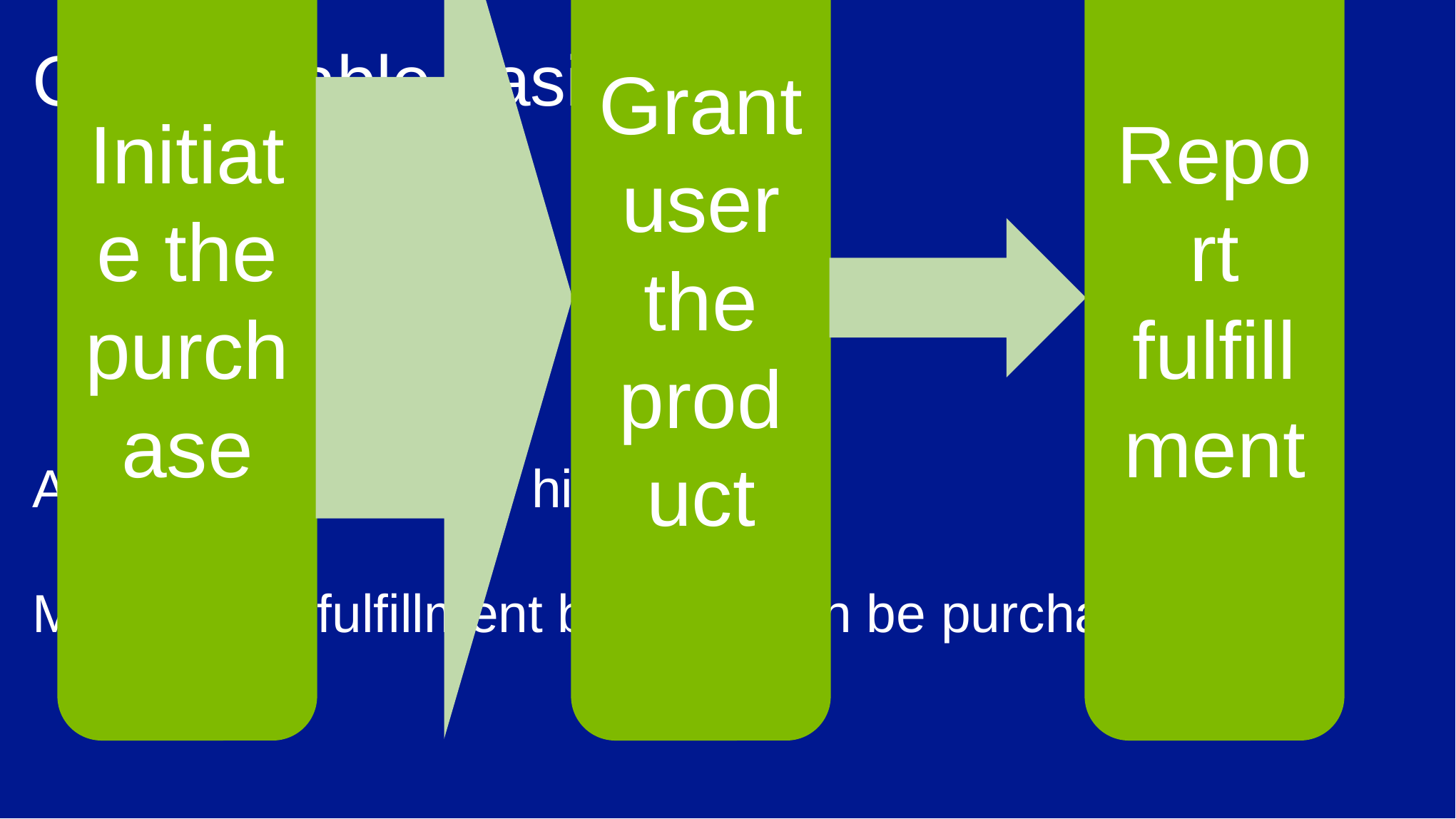

Report fulfillment
# Consumable basics
App builds purchase history

Must report fulfillment before it can be purchased again